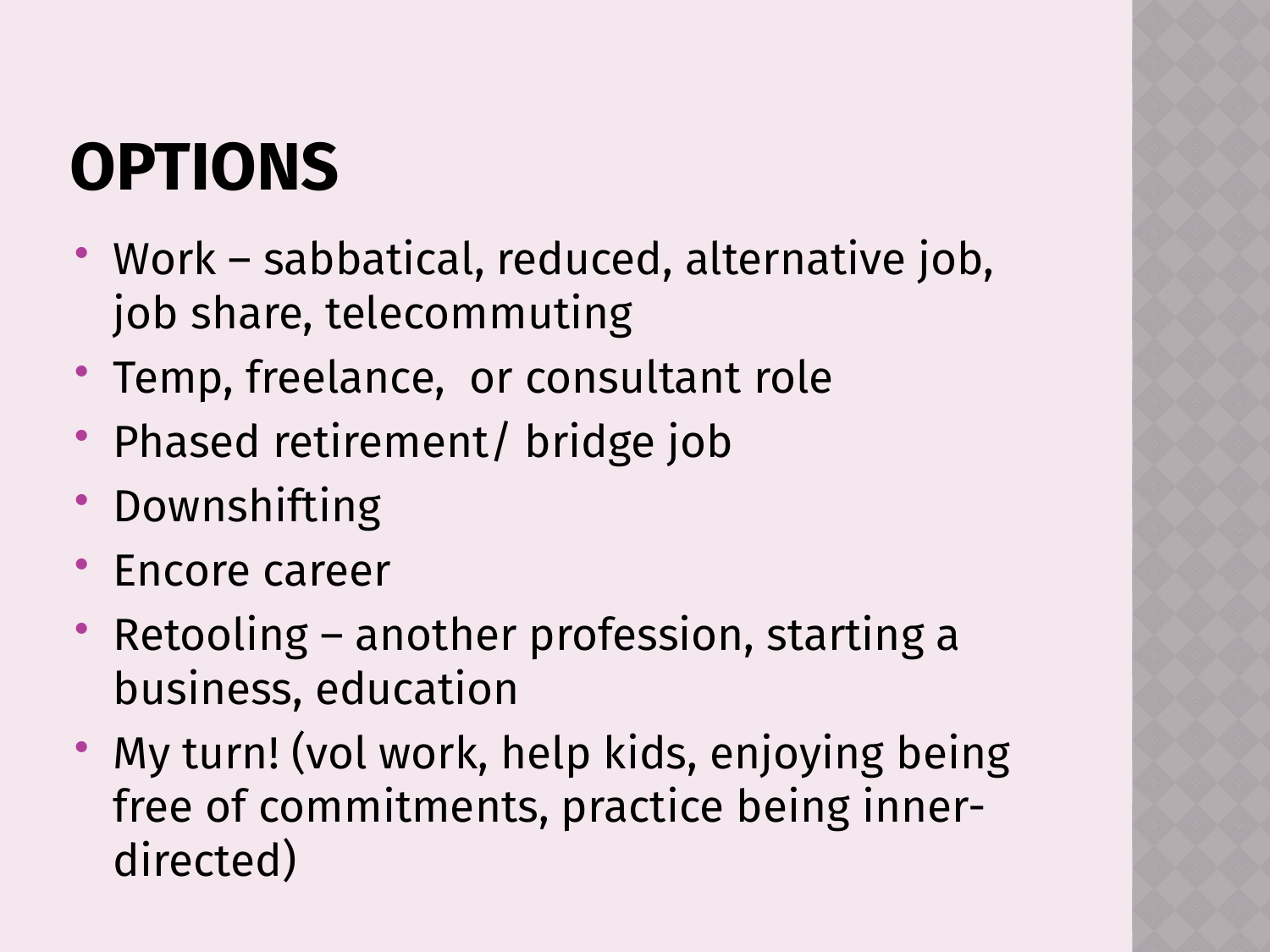

# Options
Work – sabbatical, reduced, alternative job, job share, telecommuting
Temp, freelance,  or consultant role
Phased retirement/ bridge job
Downshifting
Encore career
Retooling – another profession, starting a business, education
My turn! (vol work, help kids, enjoying being free of commitments, practice being inner-directed)